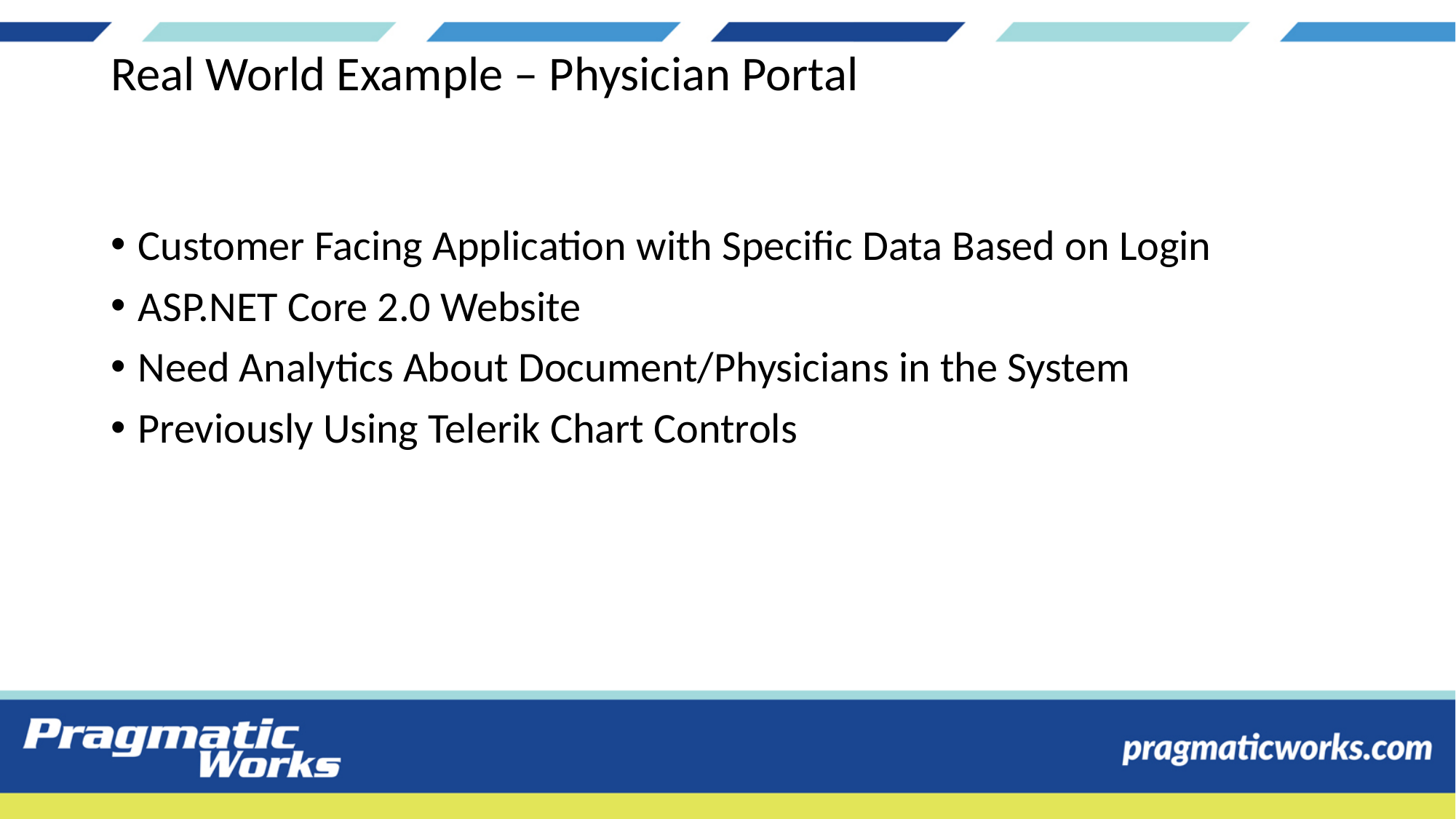

# Real World Example – Physician Portal
Customer Facing Application with Specific Data Based on Login
ASP.NET Core 2.0 Website
Need Analytics About Document/Physicians in the System
Previously Using Telerik Chart Controls